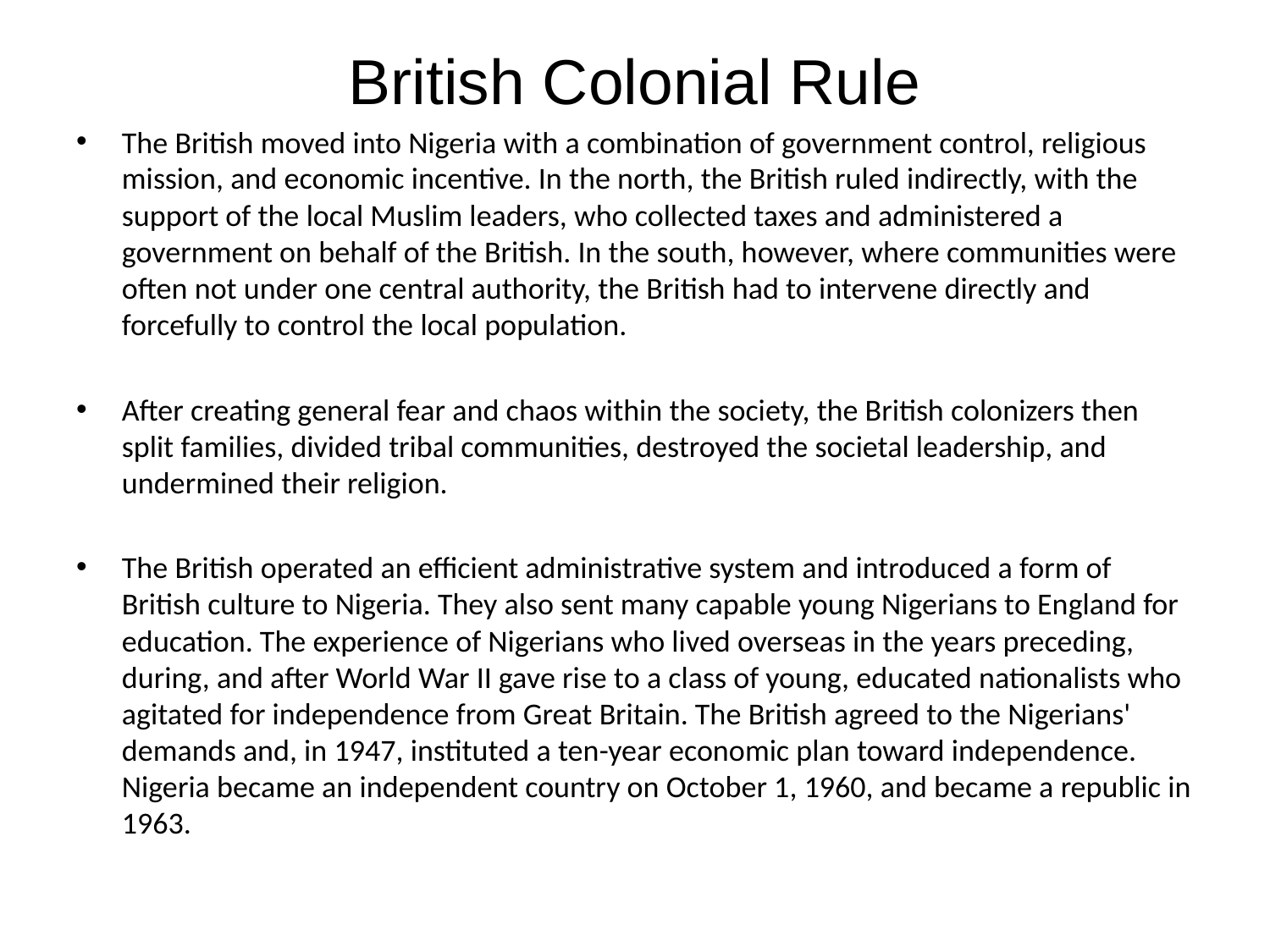

# British Colonial Rule
The British moved into Nigeria with a combination of government control, religious mission, and economic incentive. In the north, the British ruled indirectly, with the support of the local Muslim leaders, who collected taxes and administered a government on behalf of the British. In the south, however, where communities were often not under one central authority, the British had to intervene directly and forcefully to control the local population.

After creating general fear and chaos within the society, the British colonizers then split families, divided tribal communities, destroyed the societal leadership, and undermined their religion.

The British operated an efficient administrative system and introduced a form of British culture to Nigeria. They also sent many capable young Nigerians to England for education. The experience of Nigerians who lived overseas in the years preceding, during, and after World War II gave rise to a class of young, educated nationalists who agitated for independence from Great Britain. The British agreed to the Nigerians' demands and, in 1947, instituted a ten-year economic plan toward independence. Nigeria became an independent country on October 1, 1960, and became a republic in 1963.